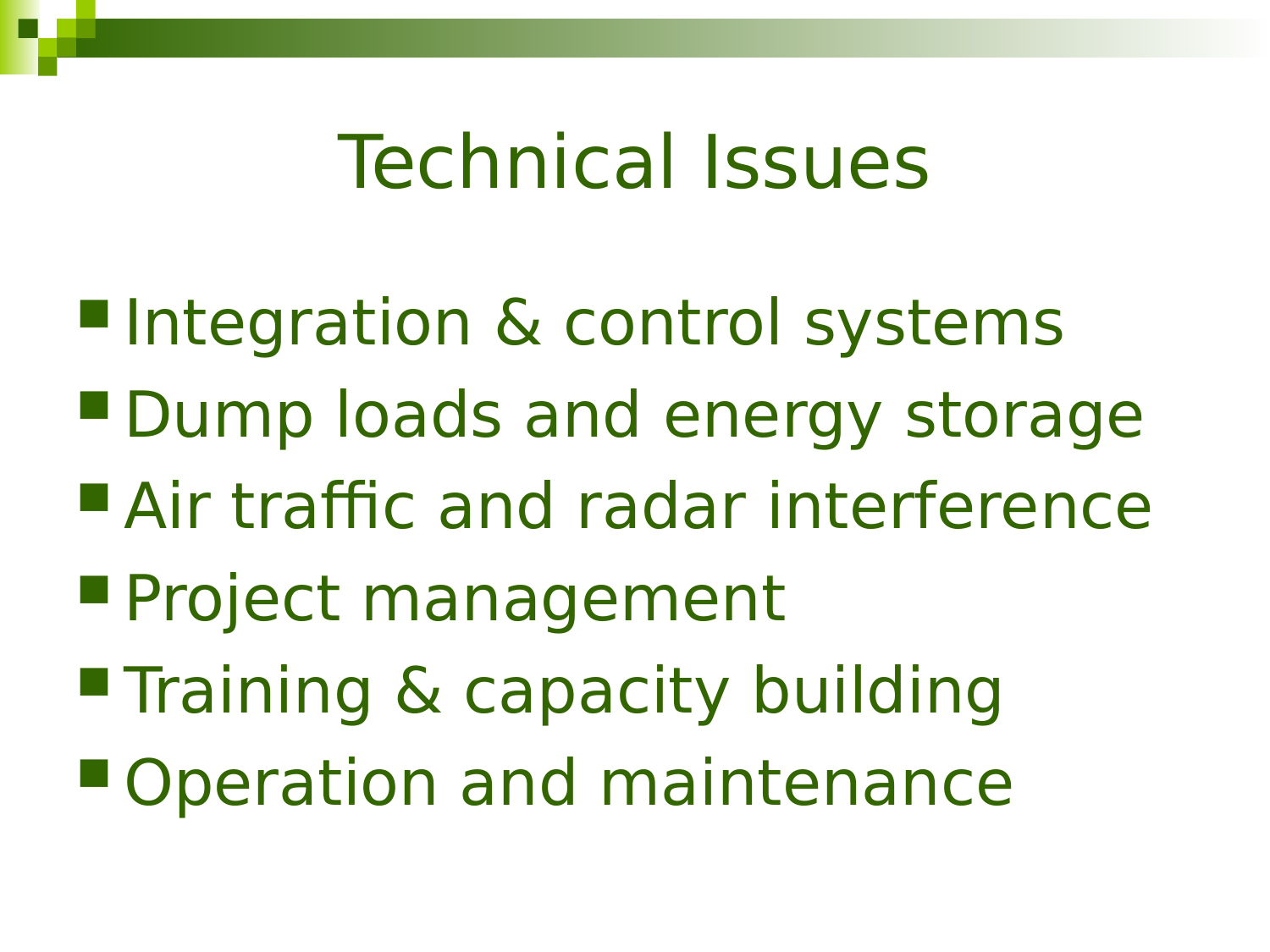

# Technical Issues
Integration & control systems
Dump loads and energy storage
Air traffic and radar interference
Project management
Training & capacity building
Operation and maintenance